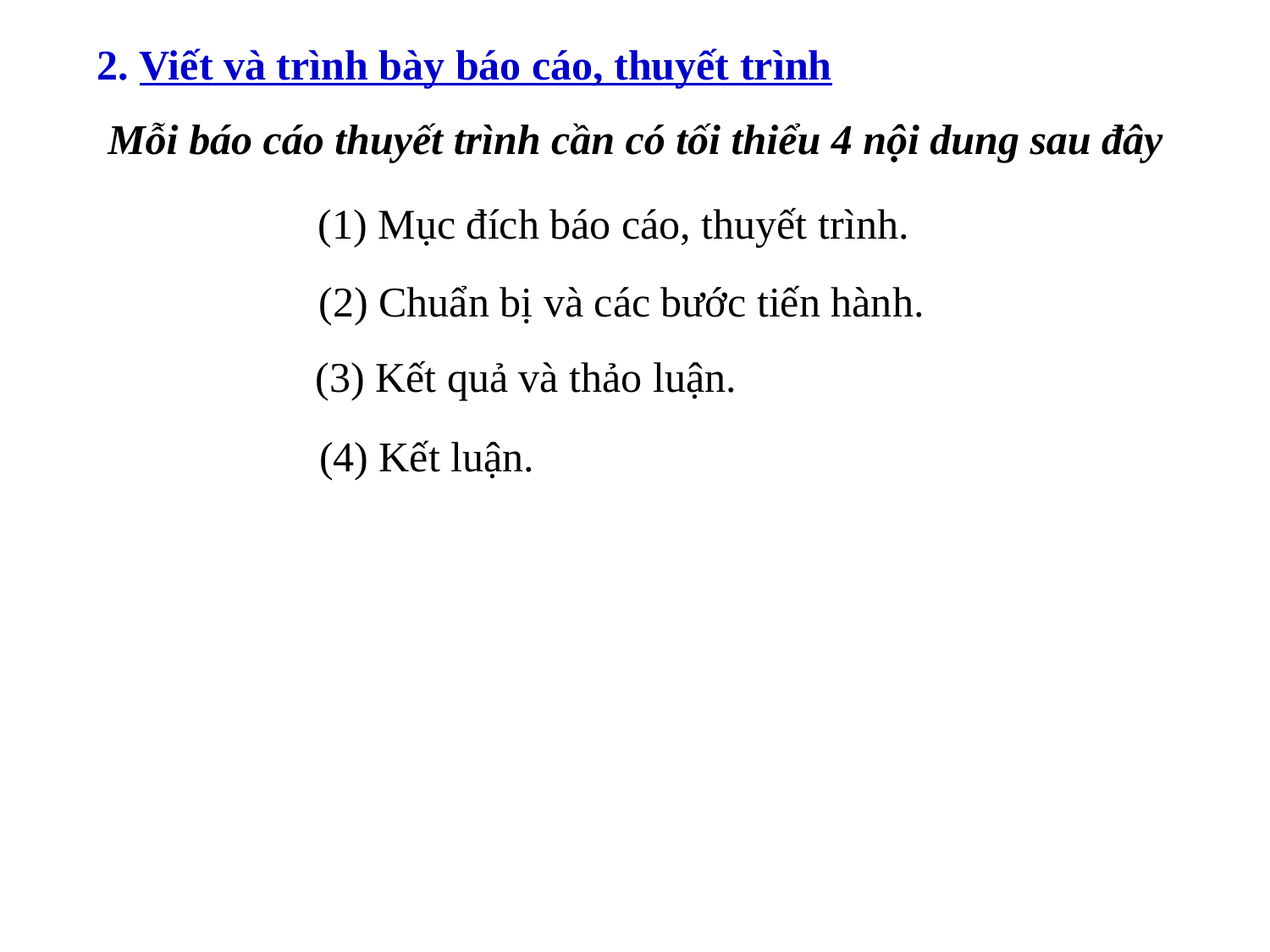

2. Viết và trình bày báo cáo, thuyết trình
Mỗi báo cáo thuyết trình cần có tối thiểu 4 nội dung sau đây
(1) Mục đích báo cáo, thuyết trình.
(2) Chuẩn bị và các bước tiến hành.
(3) Kết quả và thảo luận.
(4) Kết luận.